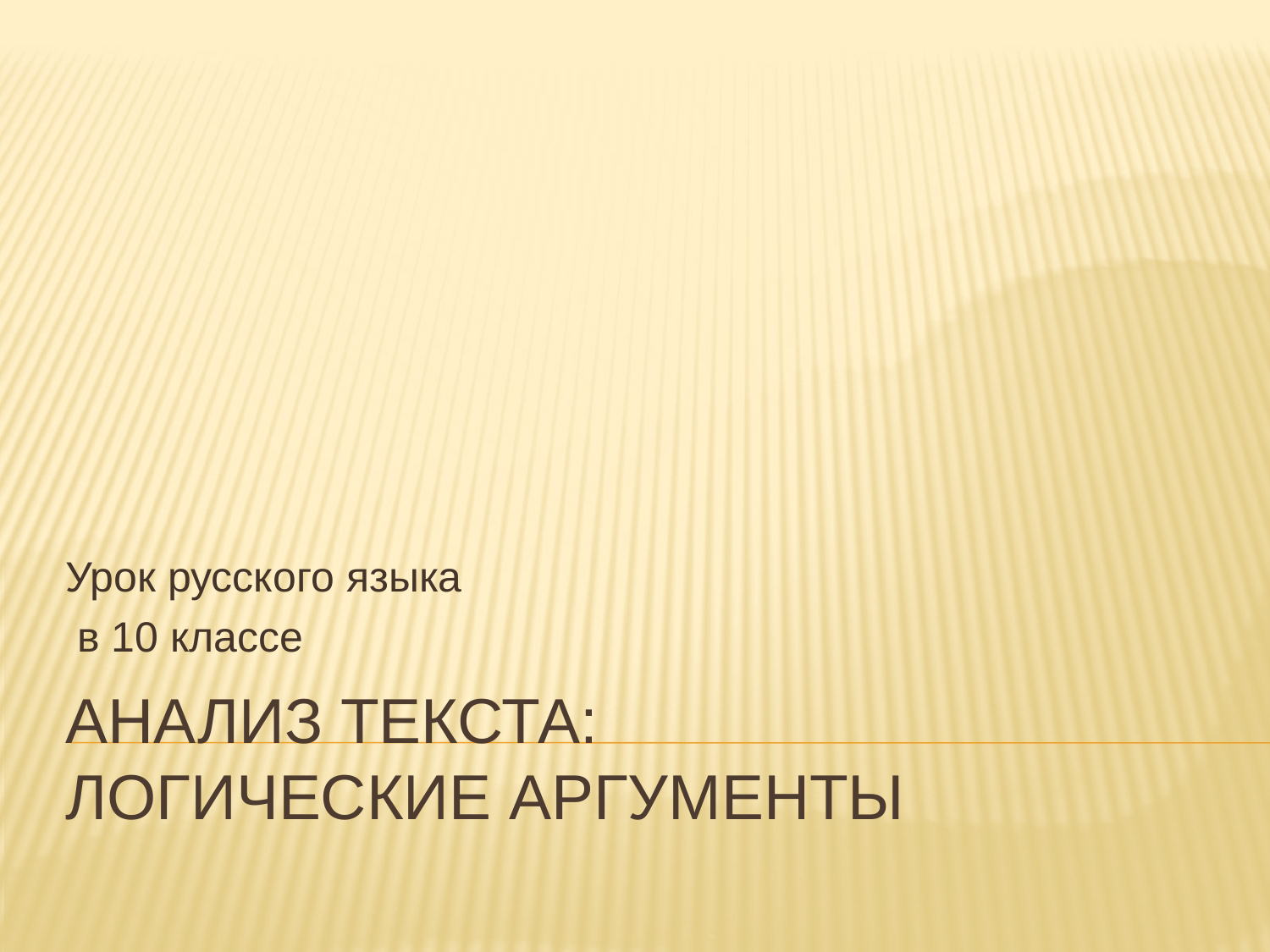

Урок русского языка
 в 10 классе
# Анализ текста:                          логические аргументы